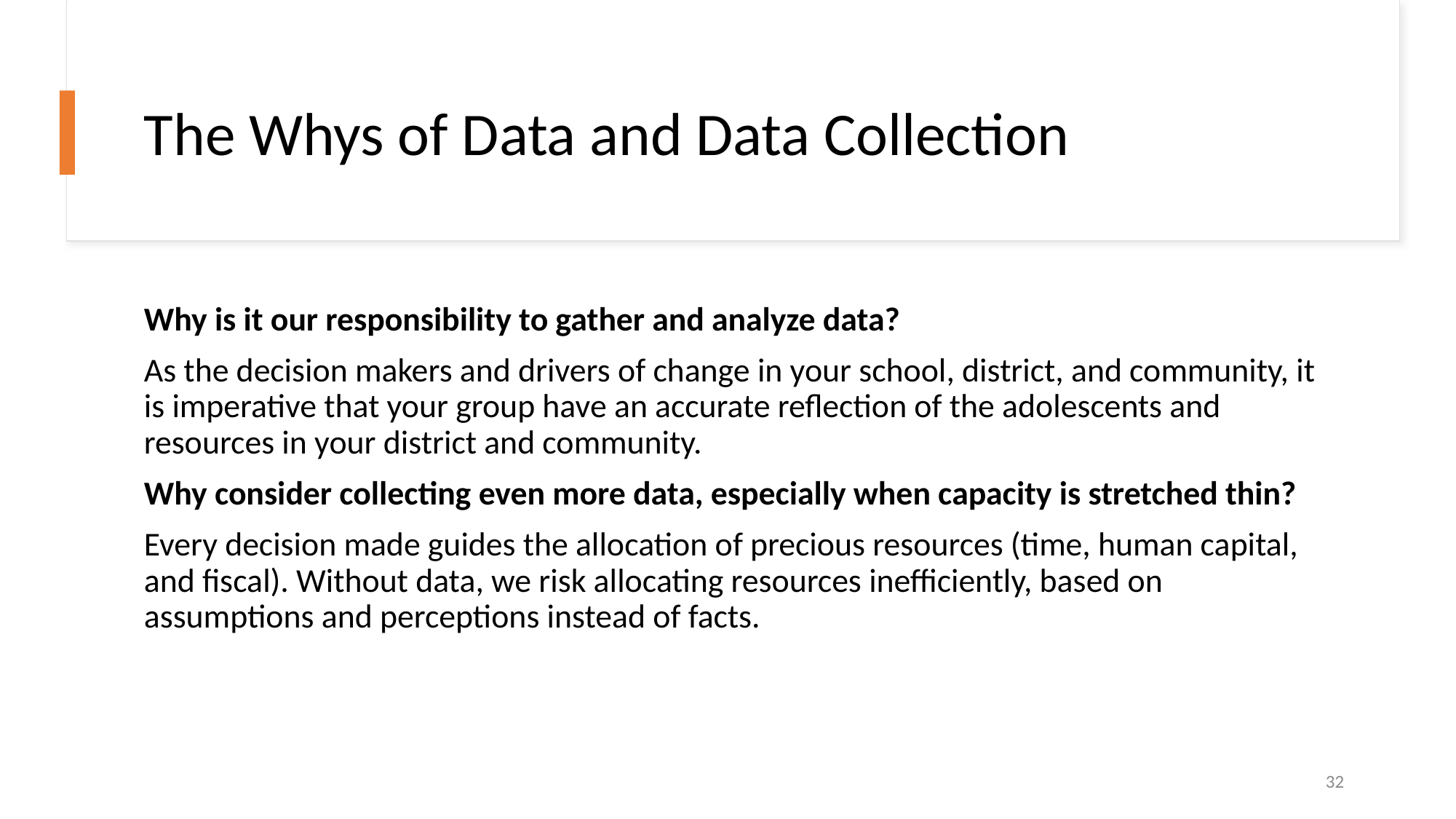

# The Whys of Data and Data Collection

Why is it our responsibility to gather and analyze data?
As the decision makers and drivers of change in your school, district, and community, it is imperative that your group have an accurate reflection of the adolescents and resources in your district and community.
Why consider collecting even more data, especially when capacity is stretched thin?
Every decision made guides the allocation of precious resources (time, human capital, and fiscal). Without data, we risk allocating resources inefficiently, based on assumptions and perceptions instead of facts.

32